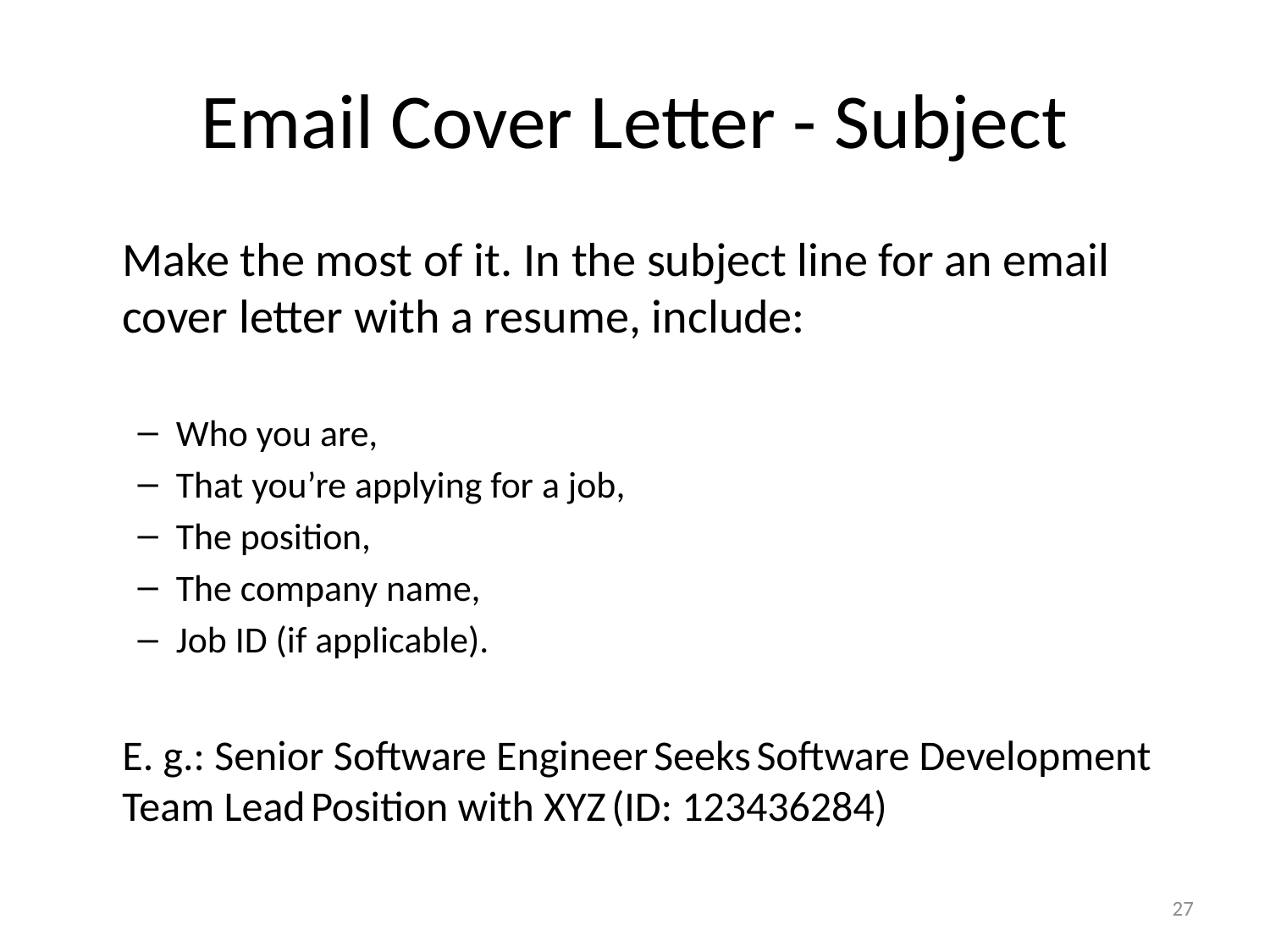

# Email Cover Letter - Subject
	Make the most of it. In the subject line for an email cover letter with a resume, include:

Who you are,
That you’re applying for a job,
The position,
The company name,
Job ID (if applicable).

	E. g.: Senior Software Engineer Seeks Software Development Team Lead Position with XYZ (ID: 123436284)

27